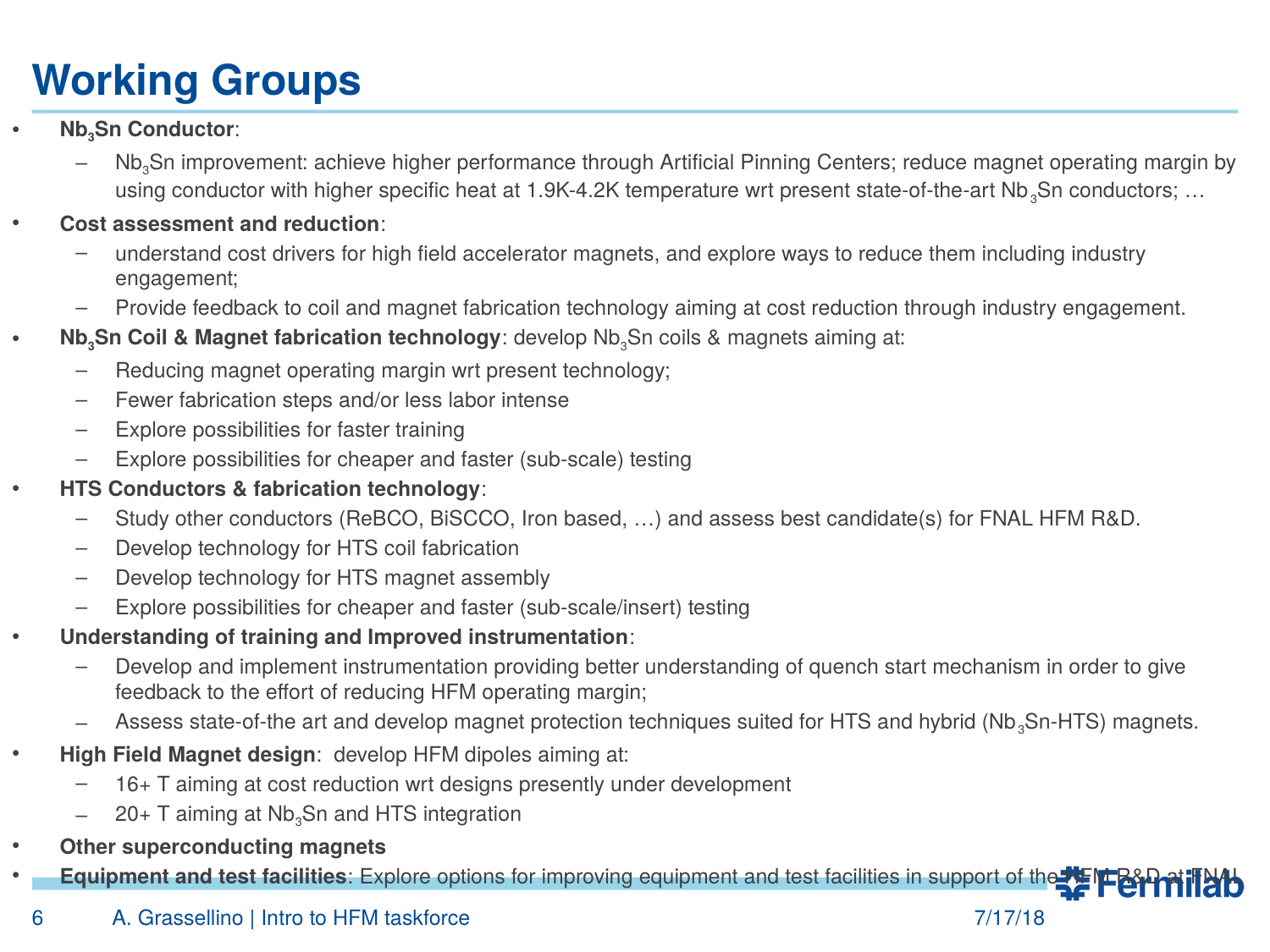

# Working Groups
Nb3Sn Conductor:
Nb­3Sn improvement: achieve higher performance through Artificial Pinning Centers; reduce magnet operating margin by using conductor with higher specific heat at 1.9K-4.2K temperature wrt present state-of-the-art Nb3Sn conductors; …
Cost assessment and reduction:
understand cost drivers for high field accelerator magnets, and explore ways to reduce them including industry engagement;
Provide feedback to coil and magnet fabrication technology aiming at cost reduction through industry engagement.
Nb3Sn Coil & Magnet fabrication technology: develop Nb3Sn coils & magnets aiming at:
Reducing magnet operating margin wrt present technology;
Fewer fabrication steps and/or less labor intense
Explore possibilities for faster training
Explore possibilities for cheaper and faster (sub-scale) testing
HTS Conductors & fabrication technology:
Study other conductors (ReBCO, BiSCCO, Iron based, …) and assess best candidate(s) for FNAL HFM R&D.
Develop technology for HTS coil fabrication
Develop technology for HTS magnet assembly
Explore possibilities for cheaper and faster (sub-scale/insert) testing
Understanding of training and Improved instrumentation:
Develop and implement instrumentation providing better understanding of quench start mechanism in order to give feedback to the effort of reducing HFM operating margin;
Assess state-of-the art and develop magnet protection techniques suited for HTS and hybrid (Nb3Sn-HTS) magnets.
High Field Magnet design:  develop HFM dipoles aiming at:
16+ T aiming at cost reduction wrt designs presently under development
20+ T aiming at Nb3Sn and HTS integration
Other superconducting magnets
Equipment and test facilities: Explore options for improving equipment and test facilities in support of the HFM R&D at FNAL

6
A. Grassellino | Intro to HFM taskforce
7/17/18